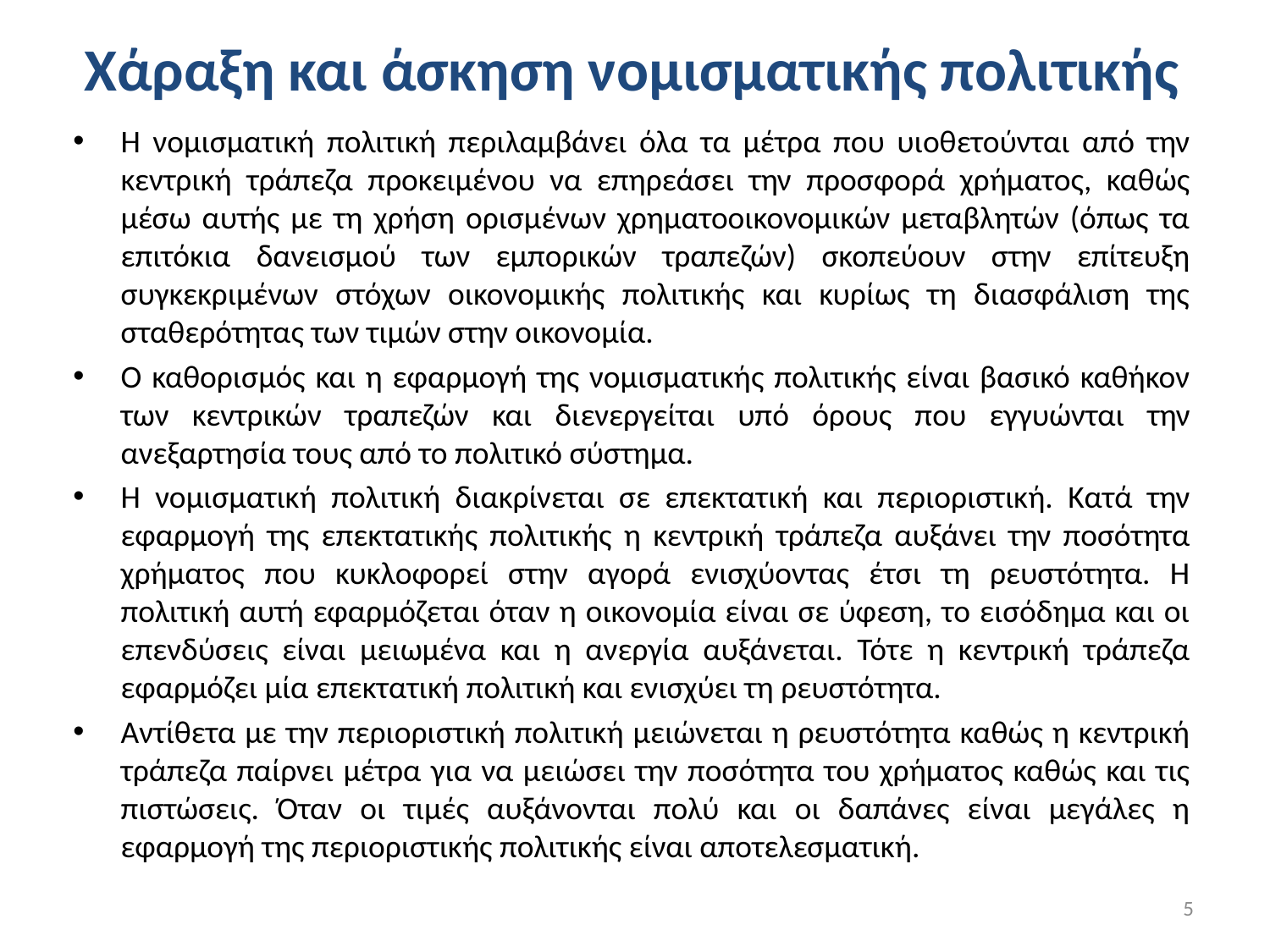

# Χάραξη και άσκηση νομισματικής πολιτικής
Η νομισματική πολιτική περιλαμβάνει όλα τα μέτρα που υιοθετούνται από την κεντρική τράπεζα προκειμένου να επηρεάσει την προσφορά χρήματος, καθώς μέσω αυτής με τη χρήση ορισμένων χρηματοοικονομικών μεταβλητών (όπως τα επιτόκια δανεισμού των εμπορικών τραπεζών) σκοπεύουν στην επίτευξη συγκεκριμένων στόχων οικονομικής πολιτικής και κυρίως τη διασφάλιση της σταθερότητας των τιμών στην οικονομία.
Ο καθορισμός και η εφαρμογή της νομισματικής πολιτικής είναι βασικό καθήκον των κεντρικών τραπεζών και διενεργείται υπό όρους που εγγυώνται την ανεξαρτησία τους από το πολιτικό σύστημα.
Η νομισματική πολιτική διακρίνεται σε επεκτατική και περιοριστική. Κατά την εφαρμογή της επεκτατικής πολιτικής η κεντρική τράπεζα αυξάνει την ποσότητα χρήματος που κυκλοφορεί στην αγορά ενισχύοντας έτσι τη ρευστότητα. Η πολιτική αυτή εφαρμόζεται όταν η οικονομία είναι σε ύφεση, το εισόδημα και οι επενδύσεις είναι μειωμένα και η ανεργία αυξάνεται. Τότε η κεντρική τράπεζα εφαρμόζει μία επεκτατική πολιτική και ενισχύει τη ρευστότητα.
Αντίθετα με την περιοριστική πολιτική μειώνεται η ρευστότητα καθώς η κεντρική τράπεζα παίρνει μέτρα για να μειώσει την ποσότητα του χρήματος καθώς και τις πιστώσεις. Όταν οι τιμές αυξάνονται πολύ και οι δαπάνες είναι μεγάλες η εφαρμογή της περιοριστικής πολιτικής είναι αποτελεσματική.
5